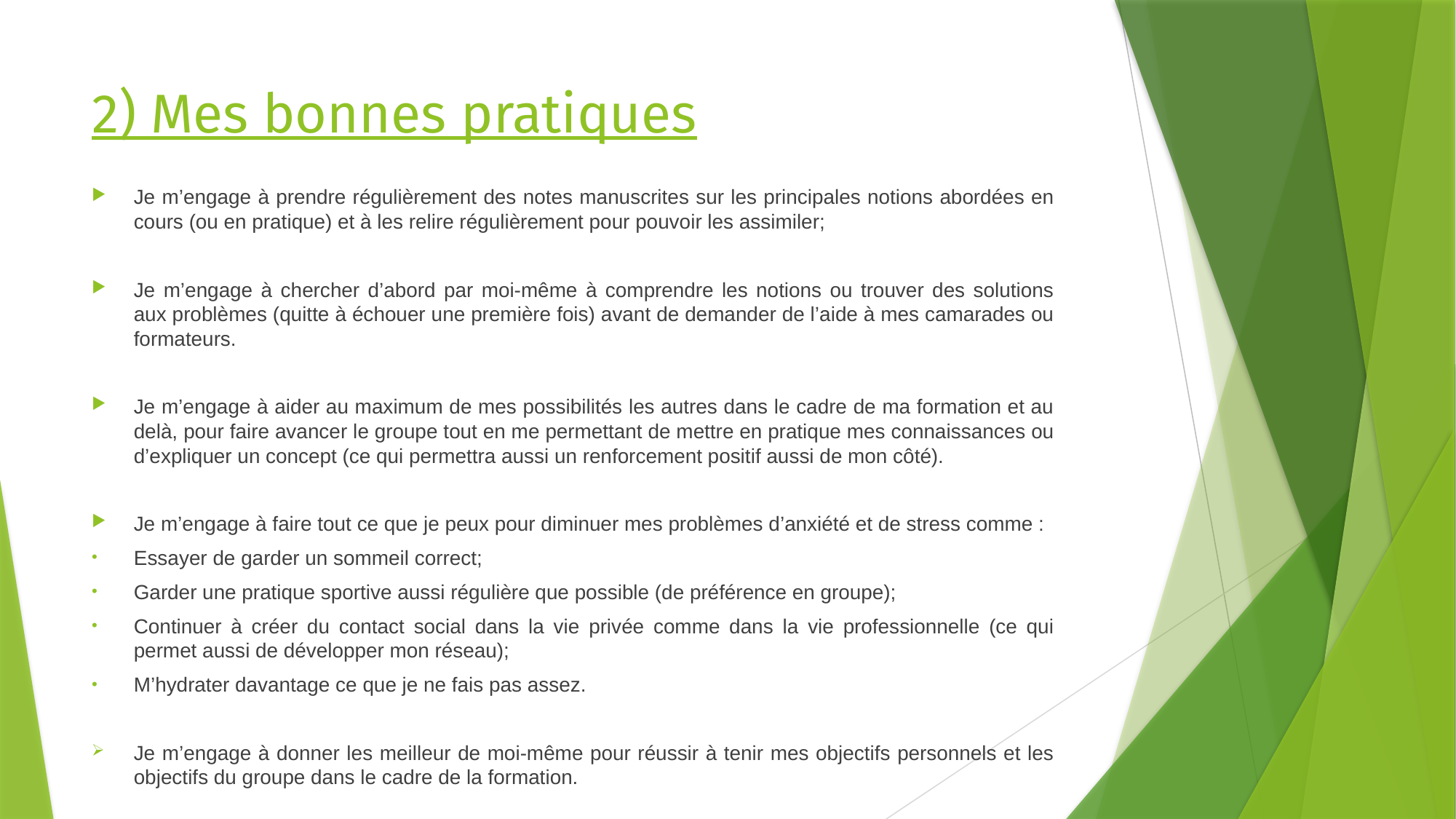

# 2) Mes bonnes pratiques
Je m’engage à prendre régulièrement des notes manuscrites sur les principales notions abordées en cours (ou en pratique) et à les relire régulièrement pour pouvoir les assimiler;

Je m’engage à chercher d’abord par moi-même à comprendre les notions ou trouver des solutions aux problèmes (quitte à échouer une première fois) avant de demander de l’aide à mes camarades ou formateurs.

Je m’engage à aider au maximum de mes possibilités les autres dans le cadre de ma formation et au delà, pour faire avancer le groupe tout en me permettant de mettre en pratique mes connaissances ou d’expliquer un concept (ce qui permettra aussi un renforcement positif aussi de mon côté).

Je m’engage à faire tout ce que je peux pour diminuer mes problèmes d’anxiété et de stress comme :
Essayer de garder un sommeil correct;
Garder une pratique sportive aussi régulière que possible (de préférence en groupe);
Continuer à créer du contact social dans la vie privée comme dans la vie professionnelle (ce qui permet aussi de développer mon réseau);
M’hydrater davantage ce que je ne fais pas assez.

Je m’engage à donner les meilleur de moi-même pour réussir à tenir mes objectifs personnels et les objectifs du groupe dans le cadre de la formation.